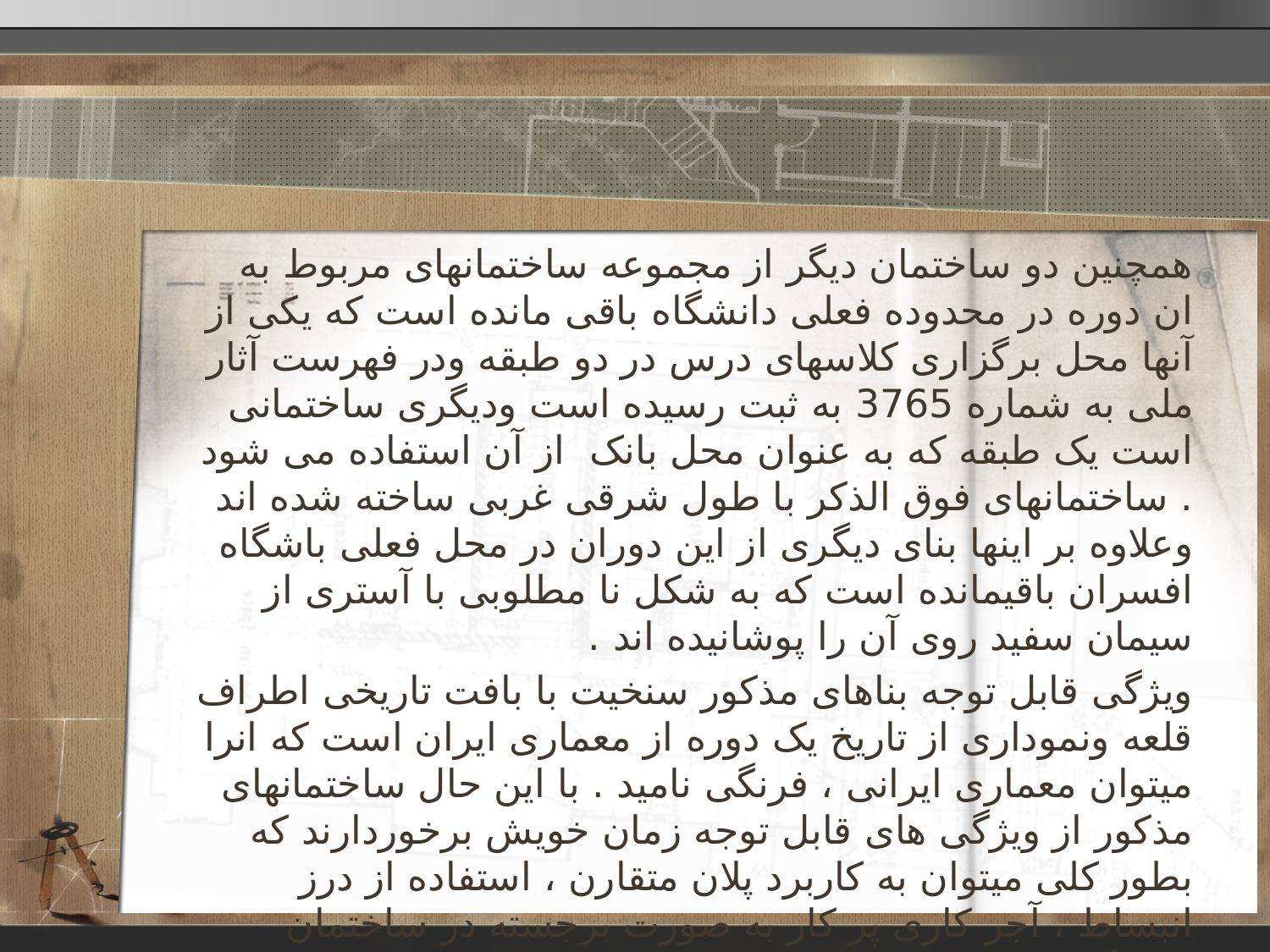

همچنین دو ساختمان دیگر از مجموعه ساختمانهای مربوط به ان دوره در محدوده فعلی دانشگاه باقی مانده است که یکی از آنها محل برگزاری کلاسهای درس در دو طبقه ودر فهرست آثار ملی به شماره 3765 به ثبت رسیده است ودیگری ساختمانی است یک طبقه که به عنوان محل بانک  از آن استفاده می شود . ساختمانهای فوق الذکر با طول شرقی غربی ساخته شده اند وعلاوه بر اینها بنای دیگری از این دوران در محل فعلی باشگاه افسران باقیمانده است که به شکل نا مطلوبی با آستری از سیمان سفید روی آن را پوشانیده اند .
ویژگی قابل توجه بناهای مذکور سنخیت با بافت تاریخی اطراف قلعه ونموداری از تاریخ یک دوره از معماری ایران است که انرا میتوان معماری ایرانی ، فرنگی نامید . با این حال ساختمانهای مذکور از ویژگی های قابل توجه زمان خویش برخوردارند که بطور کلی میتوان به کاربرد پلان متقارن ، استفاده از درز انبساط ، آجر کاری پر کار به صورت برجسته در ساختمان دانشگاه وهمچنین سقفهای شیروانی پوش نام برد . زیباترین ساختمان این مجموعه ساختمان دانشگاه است که توجه هر بیننده ای را به خود جلب می کند .